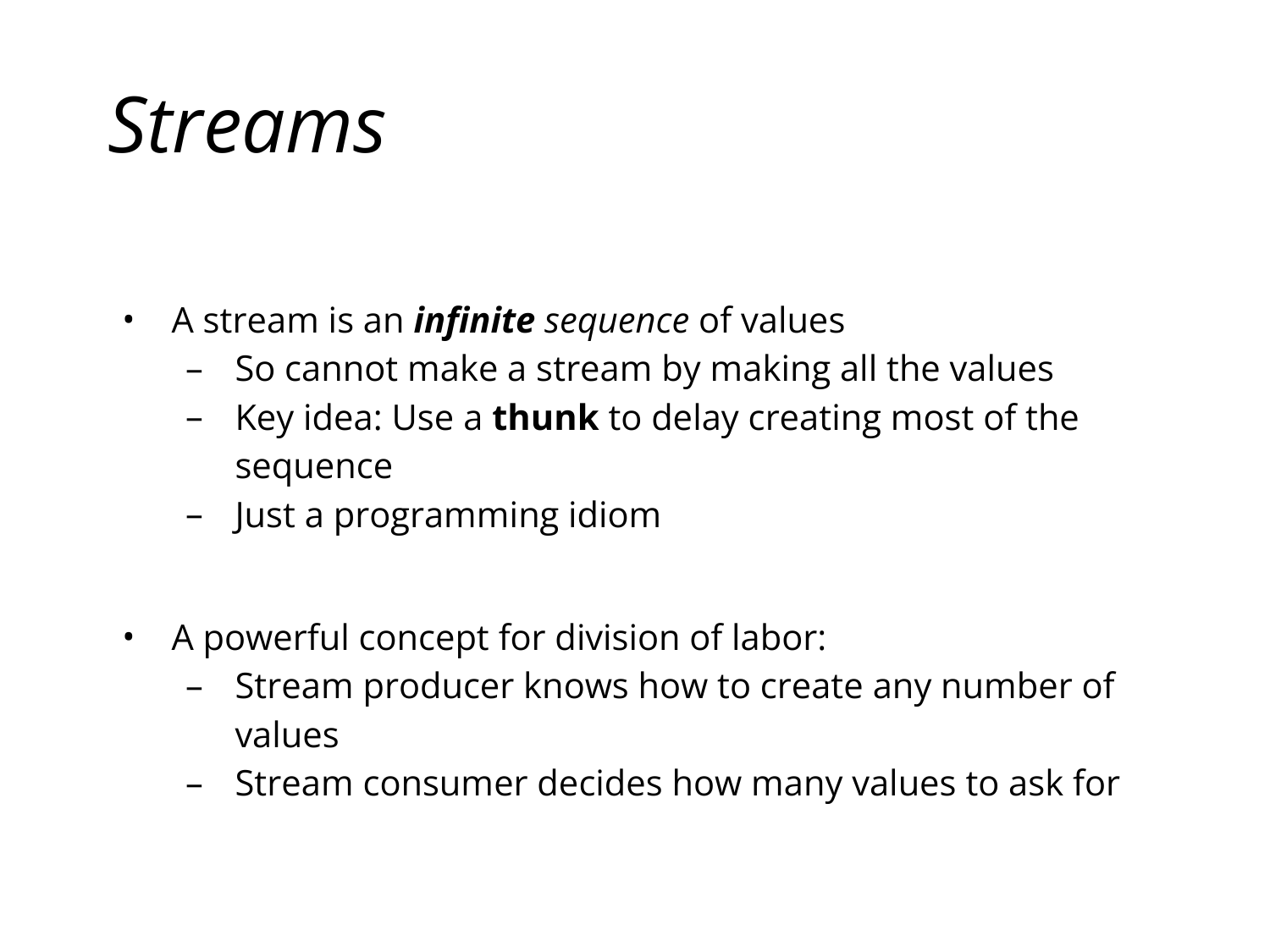

# Streams
A stream is an infinite sequence of values
So cannot make a stream by making all the values
Key idea: Use a thunk to delay creating most of the sequence
Just a programming idiom

A powerful concept for division of labor:
Stream producer knows how to create any number of values
Stream consumer decides how many values to ask for